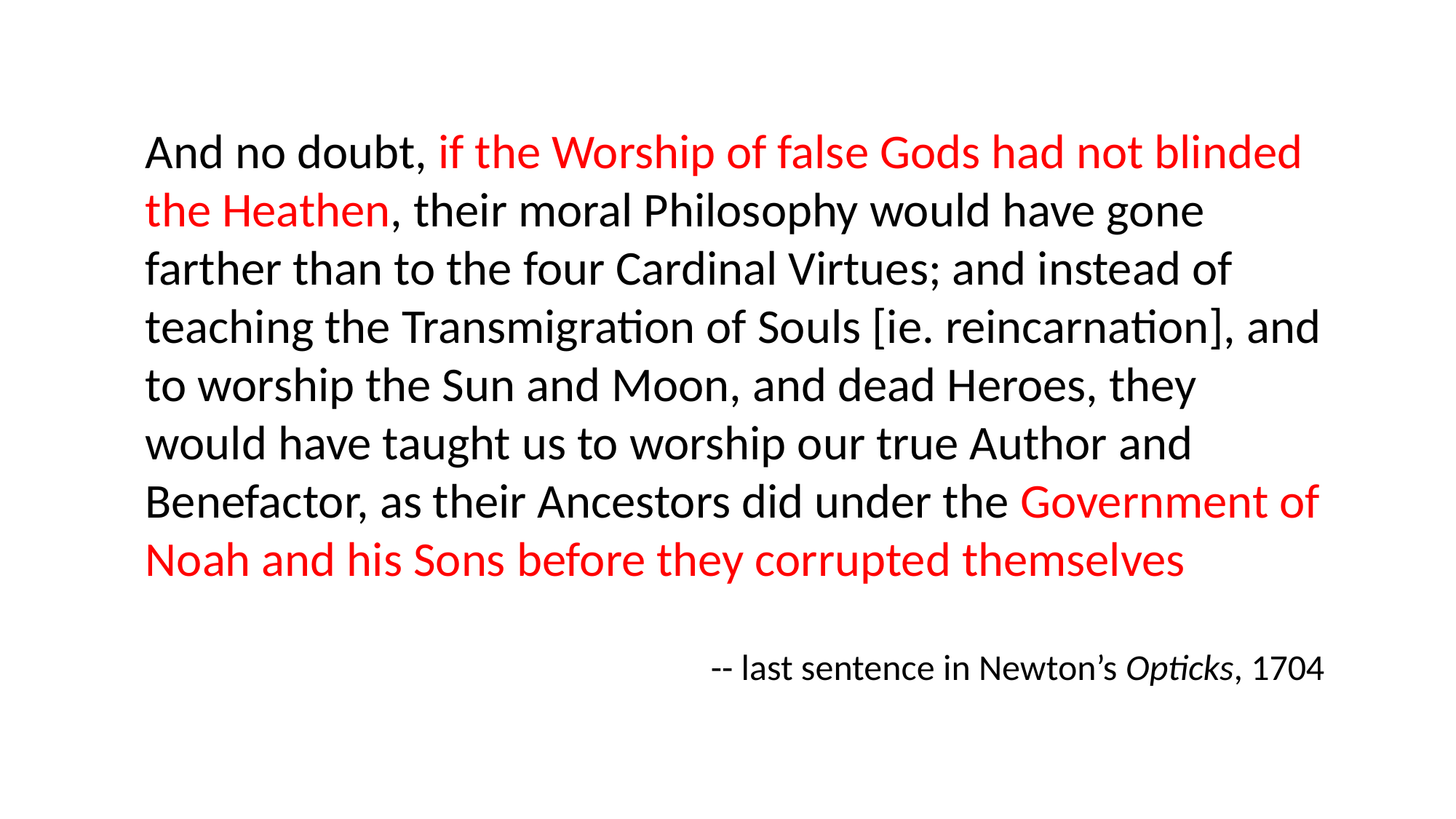

And no doubt, if the Worship of false Gods had not blinded the Heathen, their moral Philosophy would have gone farther than to the four Cardinal Virtues; and instead of teaching the Transmigration of Souls [ie. reincarnation], and to worship the Sun and Moon, and dead Heroes, they would have taught us to worship our true Author and Benefactor, as their Ancestors did under the Government of Noah and his Sons before they corrupted themselves

-- last sentence in Newton’s Opticks, 1704